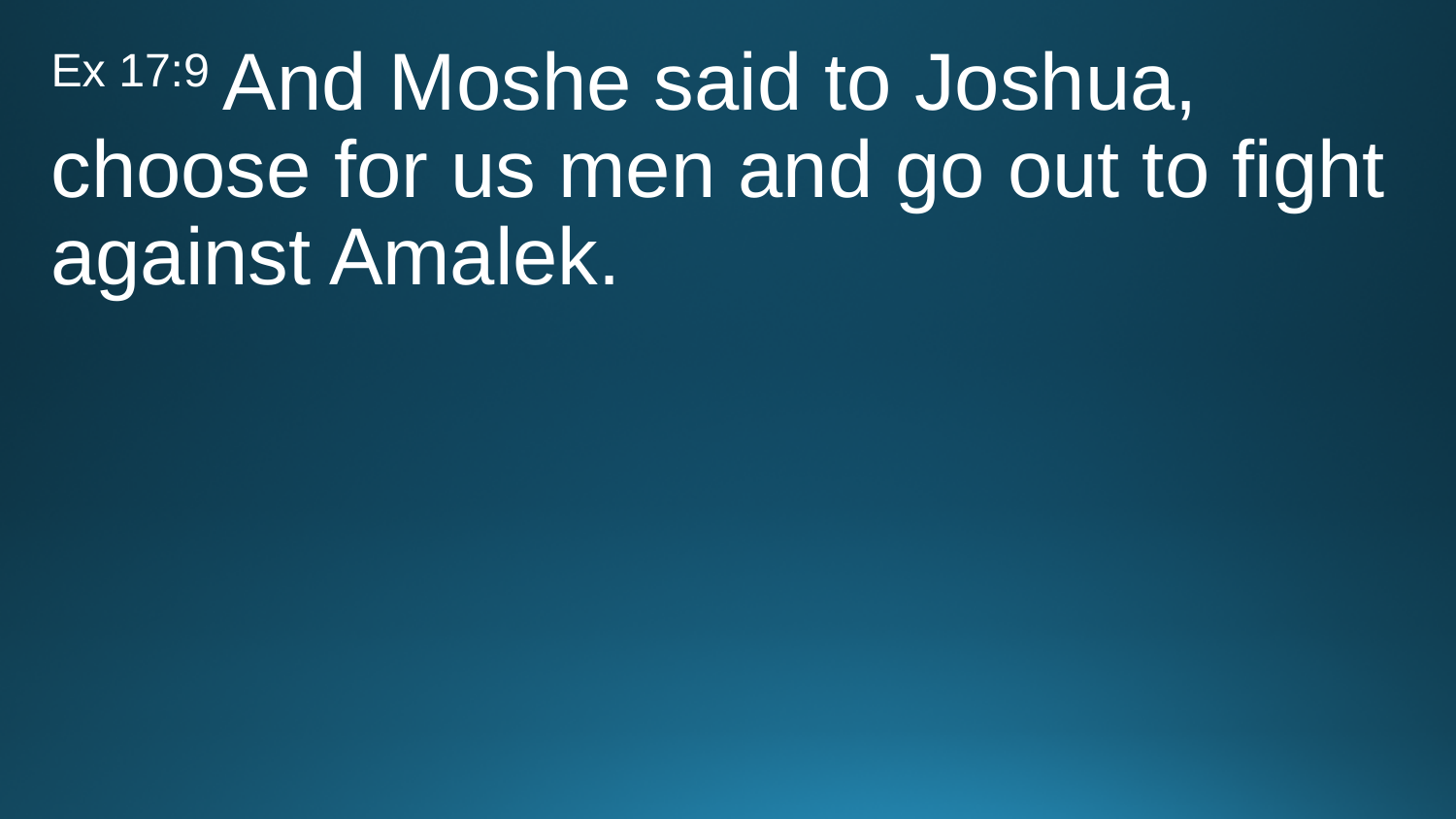

Ex 17:9 And Moshe said to Joshua, choose for us men and go out to fight against Amalek.